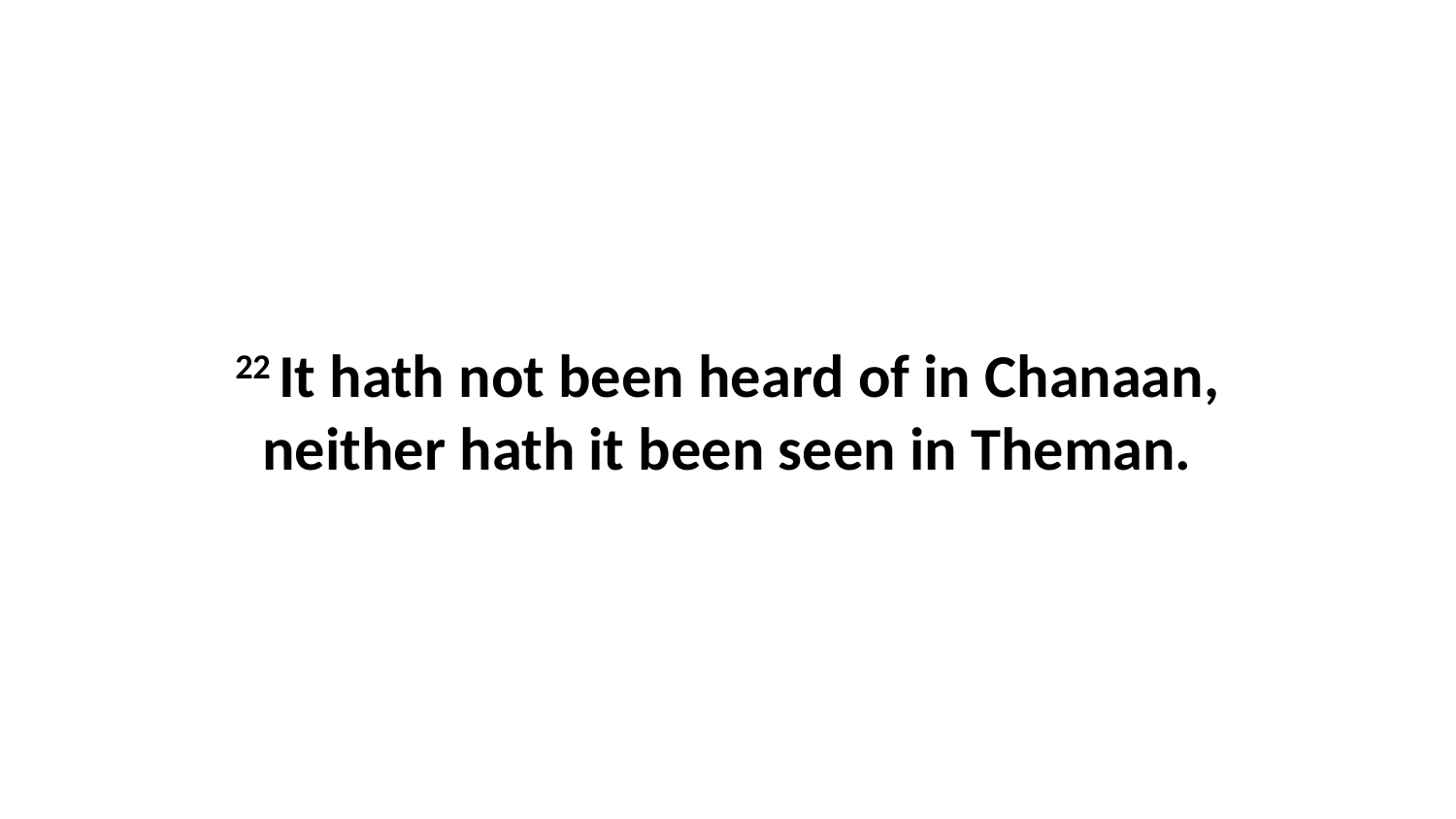

22 It hath not been heard of in Chanaan, neither hath it been seen in Theman.